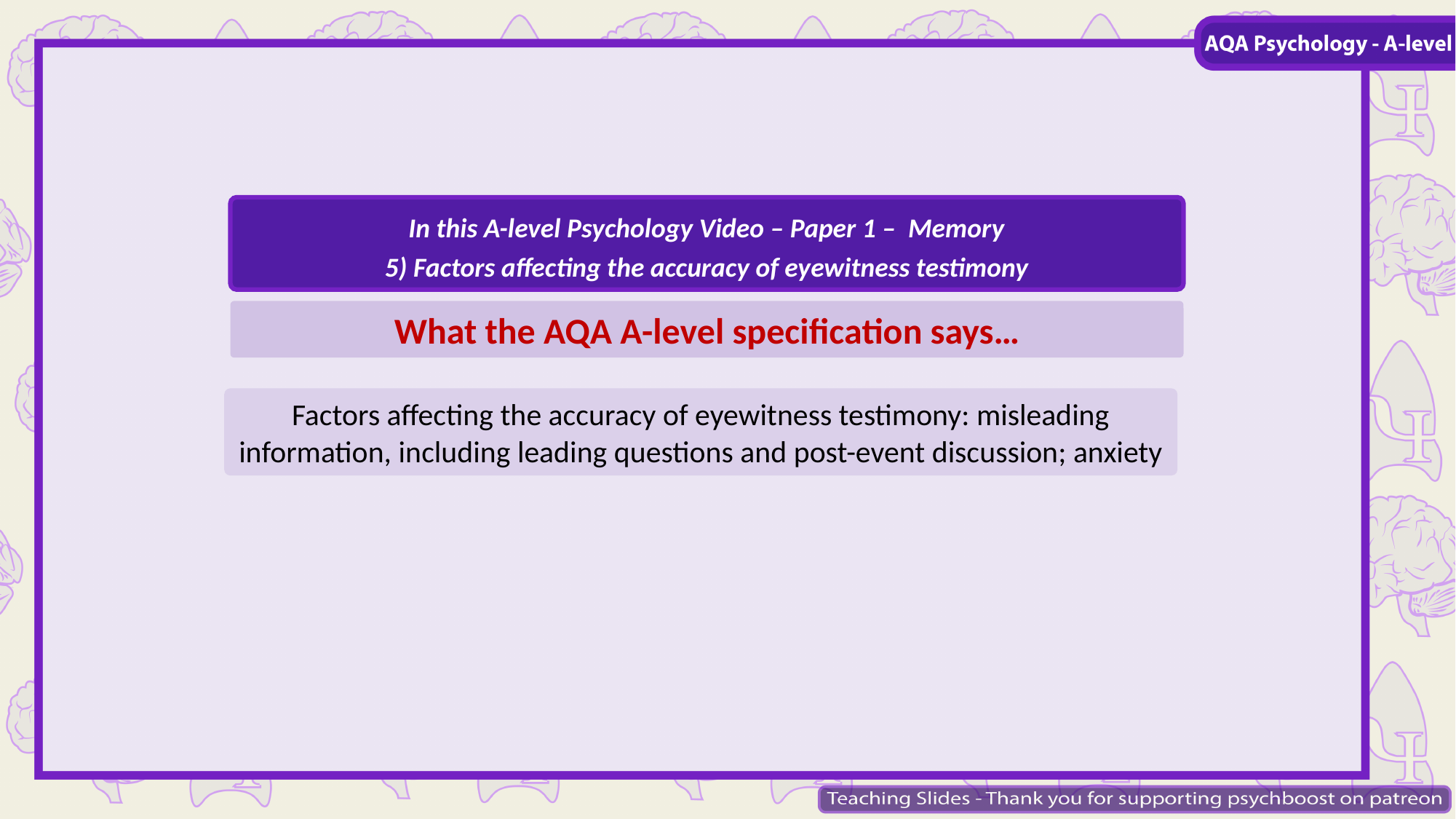

In this A-level Psychology Video – Paper 1 –  Memory
5) Factors affecting the accuracy of eyewitness testimony
What the AQA A-level specification says…
Factors affecting the accuracy of eyewitness testimony: misleading information, including leading questions and post-event discussion; anxiety